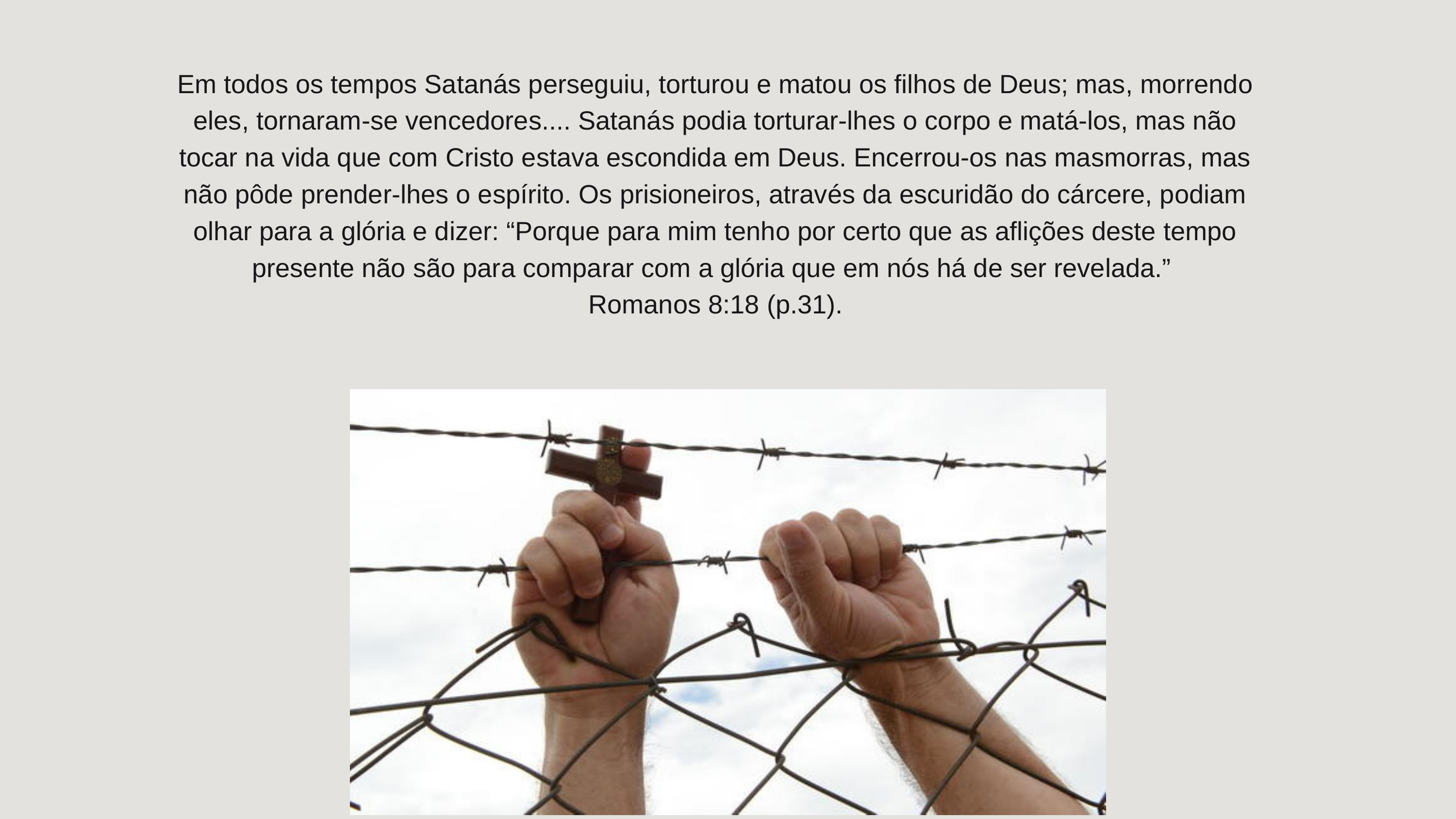

Em todos os tempos Satanás perseguiu, torturou e matou os filhos de Deus; mas, morrendo eles, tornaram-se vencedores.... Satanás podia torturar-lhes o corpo e matá-los, mas não tocar na vida que com Cristo estava escondida em Deus. Encerrou-os nas masmorras, mas não pôde prender-lhes o espírito. Os prisioneiros, através da escuridão do cárcere, podiam olhar para a glória e dizer: “Porque para mim tenho por certo que as aflições deste tempo presente não são para comparar com a glória que em nós há de ser revelada.”
Romanos 8:18 (p.31).